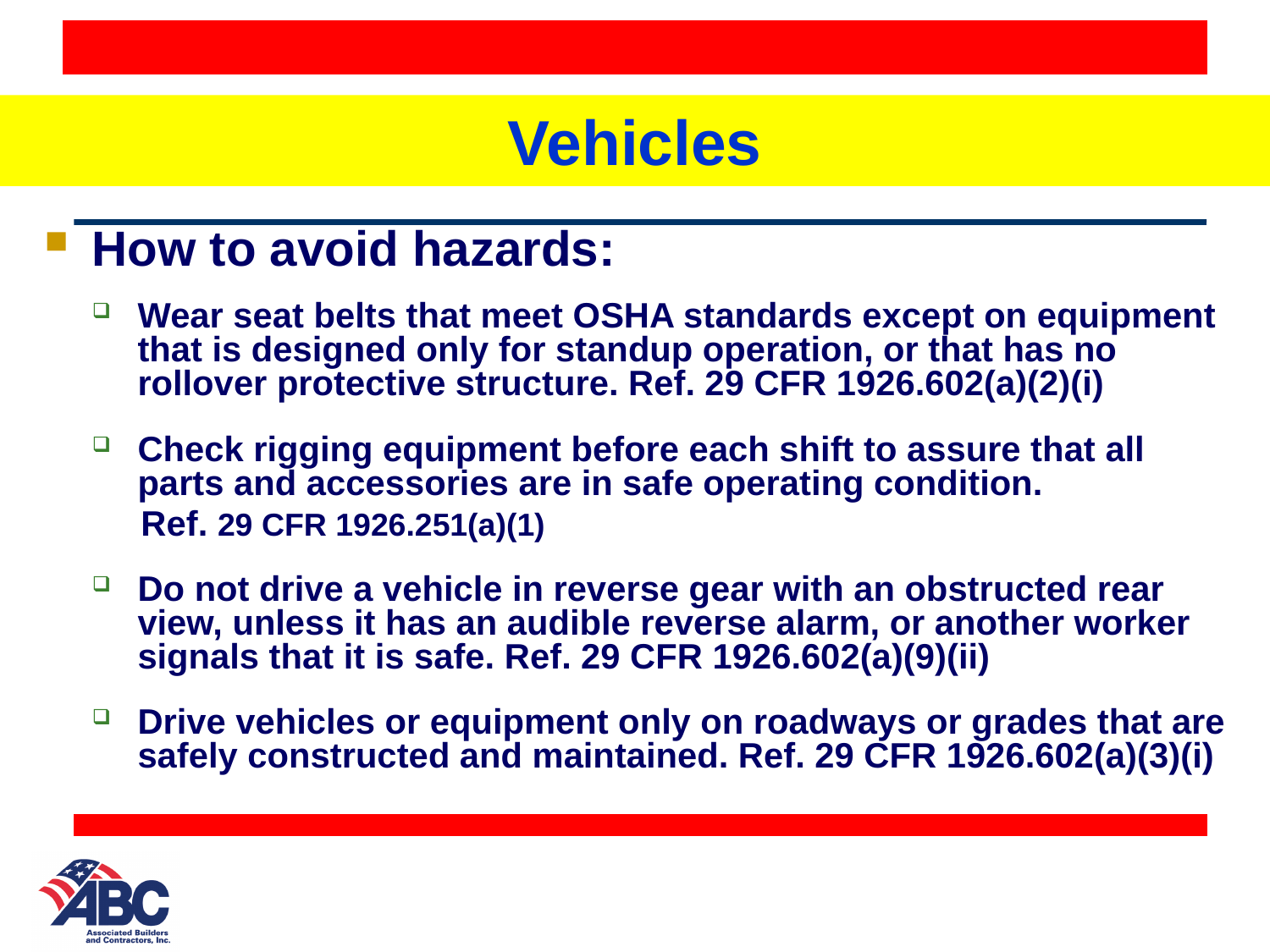

# Vehicles
How to avoid hazards:

Wear seat belts that meet OSHA standards except on equipment that is designed only for standup operation, or that has no rollover protective structure. Ref. 29 CFR 1926.602(a)(2)(i)

Check rigging equipment before each shift to assure that all parts and accessories are in safe operating condition.
     Ref. 29 CFR 1926.251(a)(1)

Do not drive a vehicle in reverse gear with an obstructed rear view, unless it has an audible reverse alarm, or another worker signals that it is safe. Ref. 29 CFR 1926.602(a)(9)(ii)

Drive vehicles or equipment only on roadways or grades that are safely constructed and maintained. Ref. 29 CFR 1926.602(a)(3)(i)